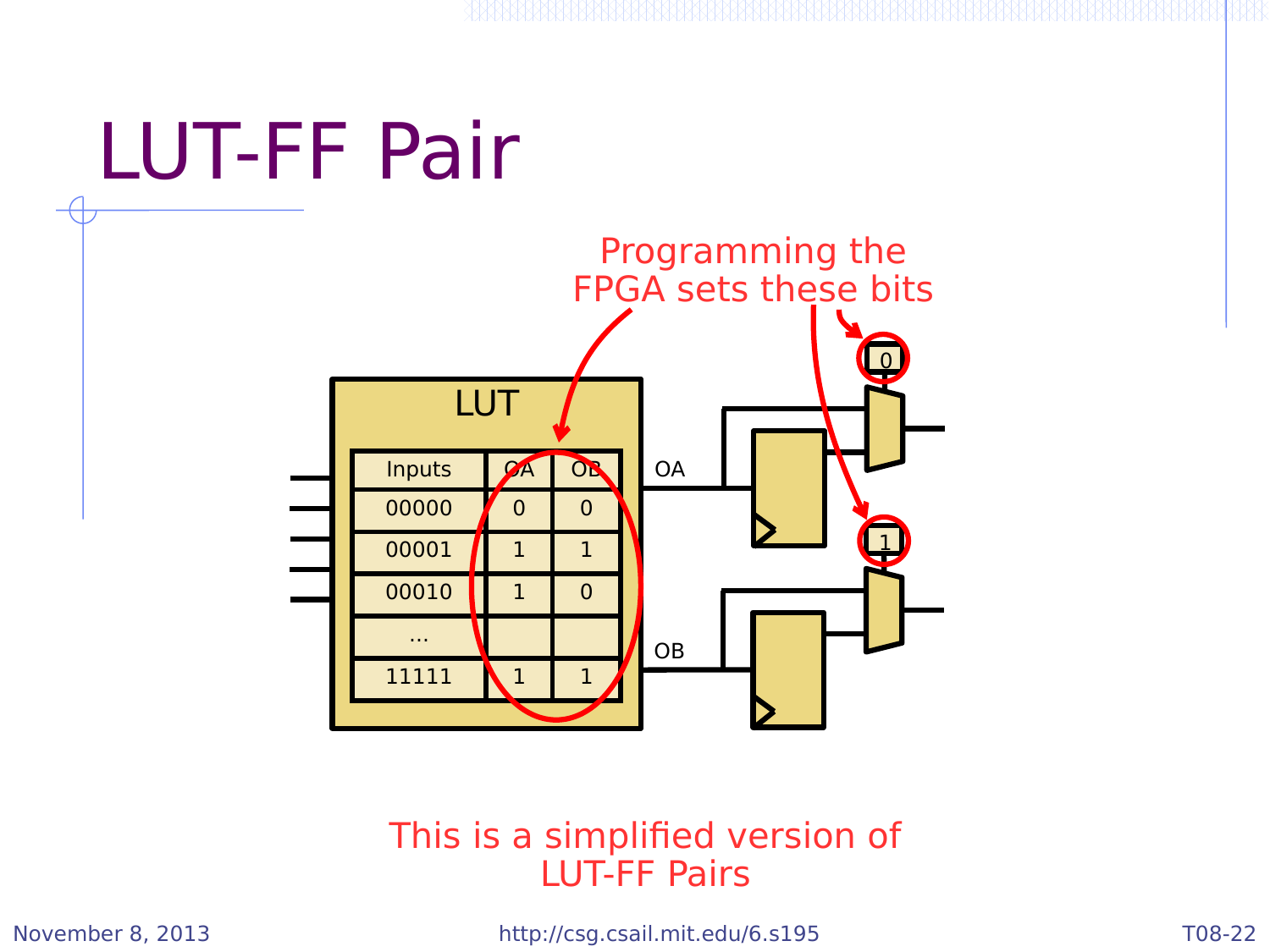

# LUT-FF Pair
Programming the FPGA sets these bits

0

OA
LUT
| Inputs | OA | OB |
| --- | --- | --- |
| 00000 | 0 | 0 |
| 00001 | 1 | 1 |
| 00010 | 1 | 0 |
| ... |  |  |
| 11111 | 1 | 1 |

1

OB
This is a simplified version of LUT-FF Pairs
November 8, 2013
http://csg.csail.mit.edu/6.s195
T08-22